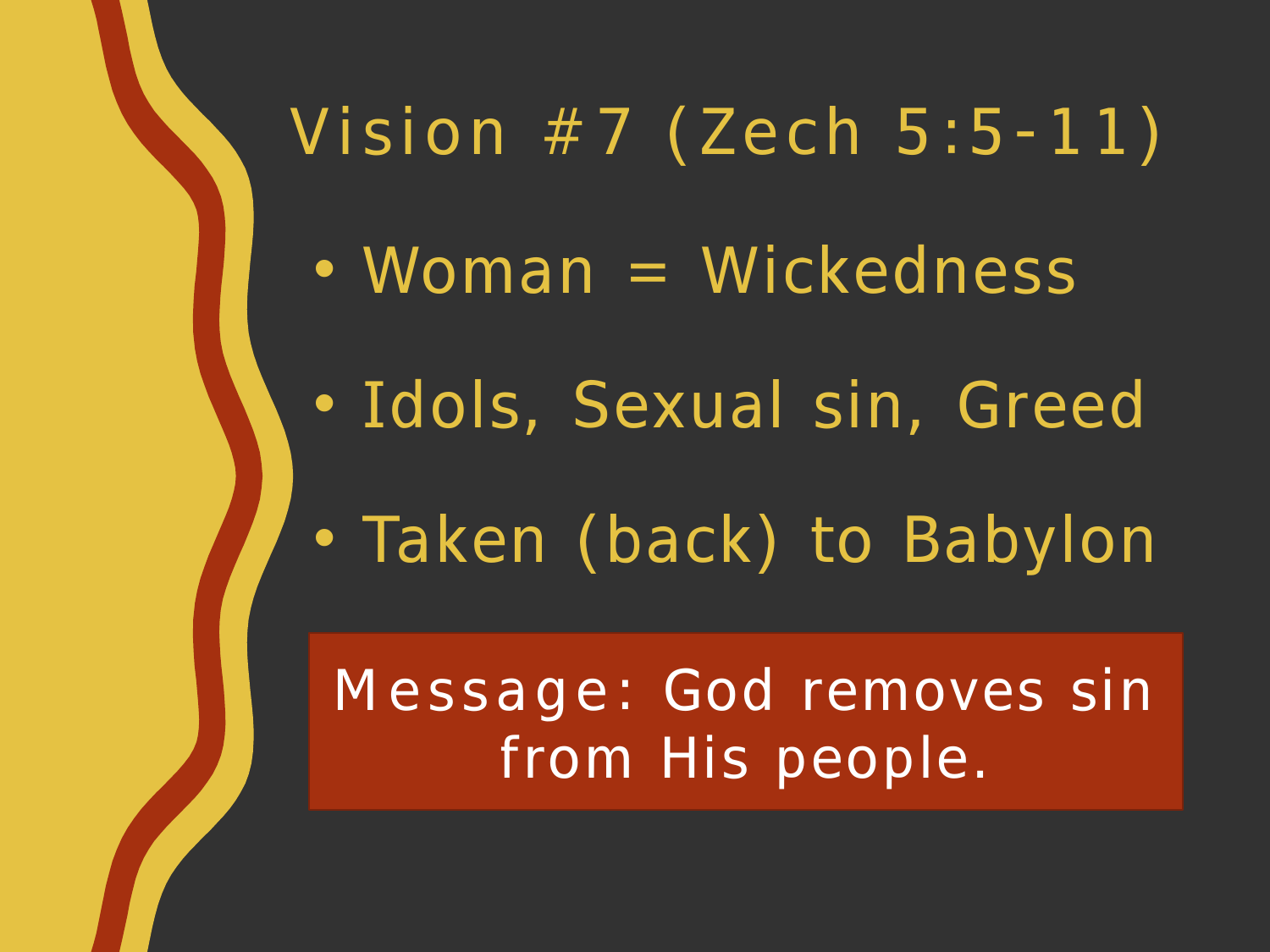

# Vision #7 (Zech 5:5-11)
Woman = Wickedness
Idols, Sexual sin, Greed
Taken (back) to Babylon
Message: God removes sin from His people.